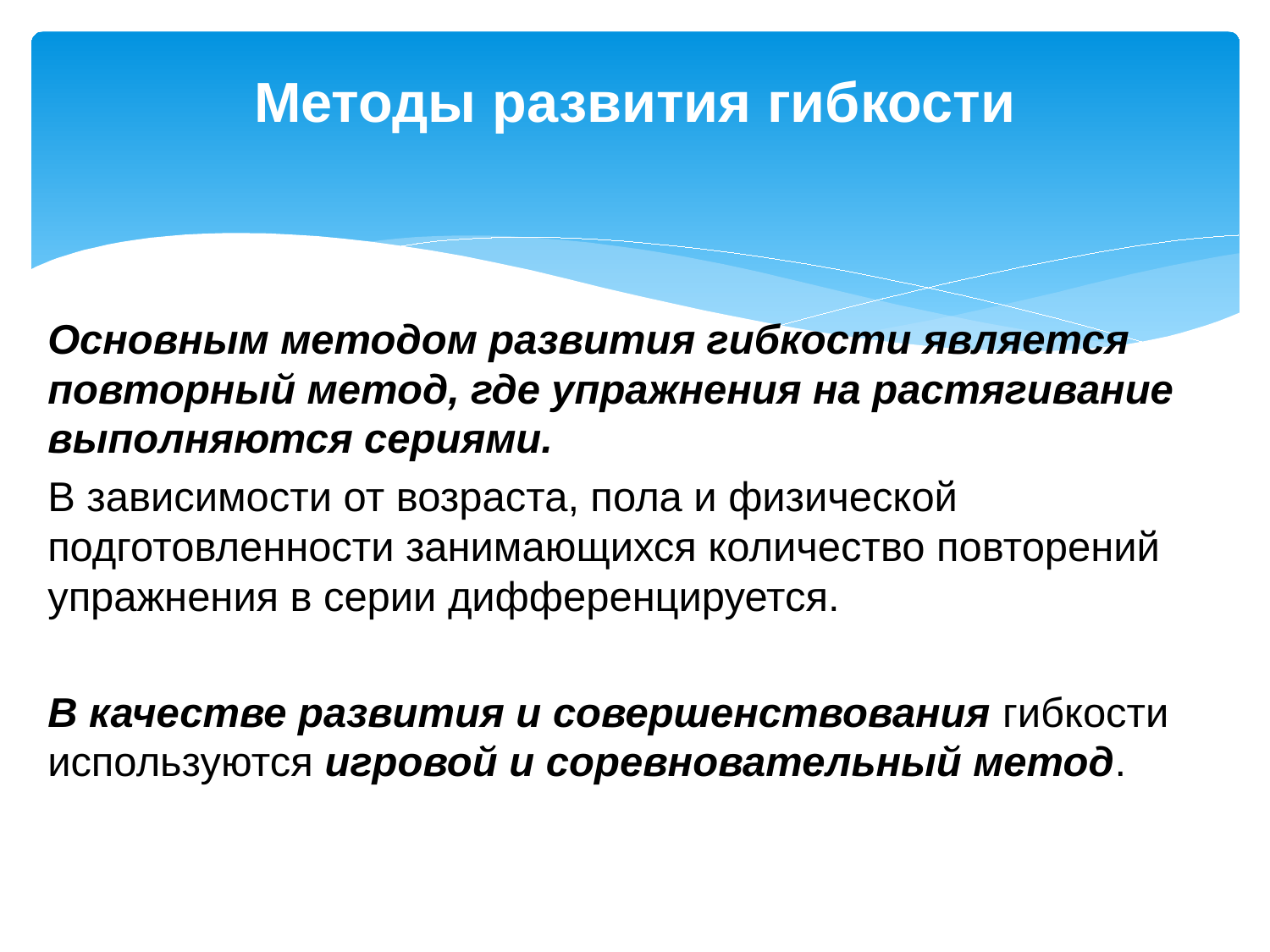

# Методы развития гибкости
Основным методом развития гибкости является повторный метод, где упражнения на растягивание выполняются сериями.
В зависимости от возраста, пола и физической подготовленности занимающихся количество повторений упражнения в серии дифференцируется.

В качестве развития и совершенствования гибкости используются игровой и соревновательный метод.